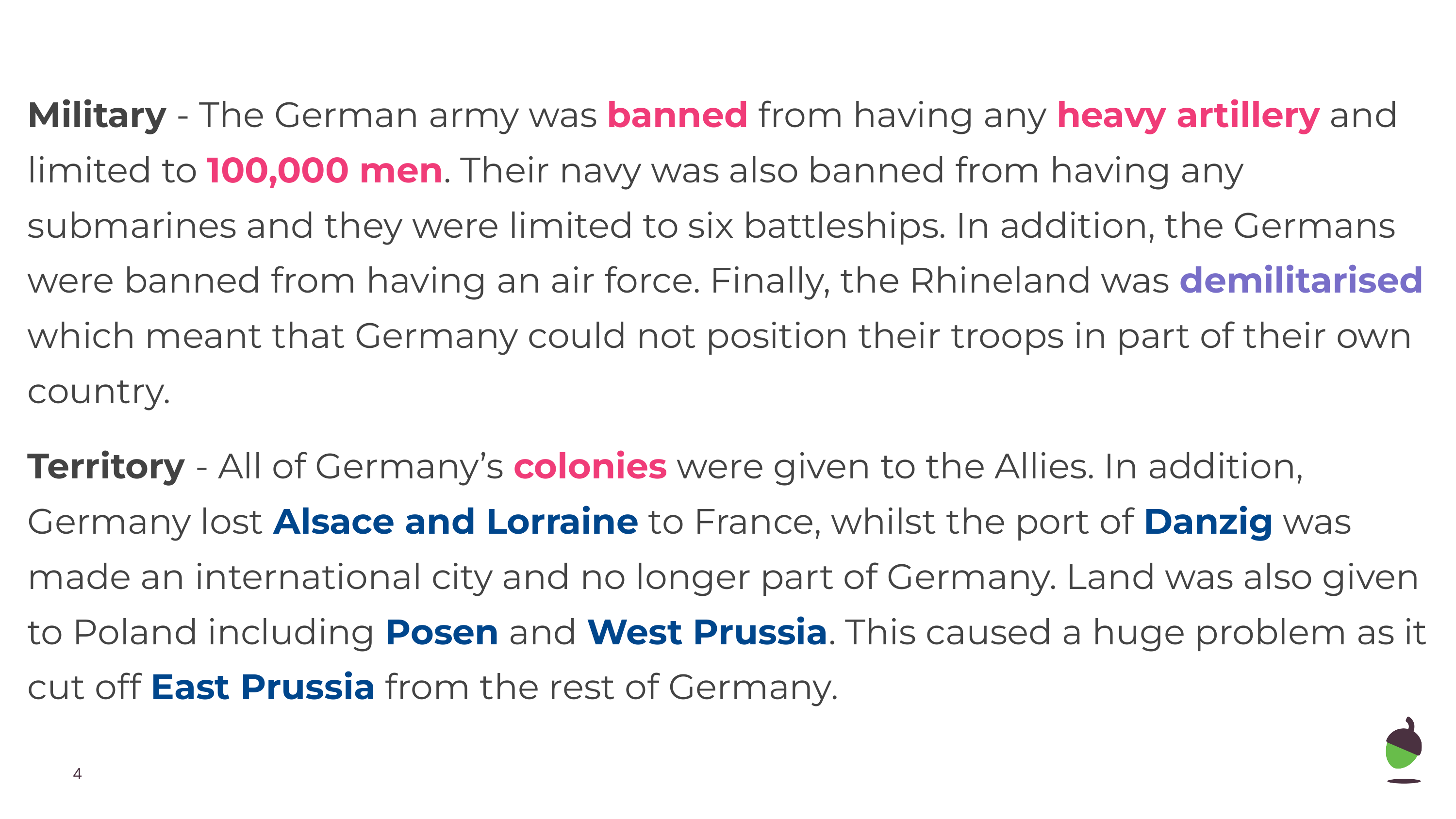

Military - The German army was banned from having any heavy artillery and limited to 100,000 men. Their navy was also banned from having any submarines and they were limited to six battleships. In addition, the Germans were banned from having an air force. Finally, the Rhineland was demilitarised which meant that Germany could not position their troops in part of their own country.
Territory - All of Germany’s colonies were given to the Allies. In addition, Germany lost Alsace and Lorraine to France, whilst the port of Danzig was made an international city and no longer part of Germany. Land was also given to Poland including Posen and West Prussia. This caused a huge problem as it cut off East Prussia from the rest of Germany.
4